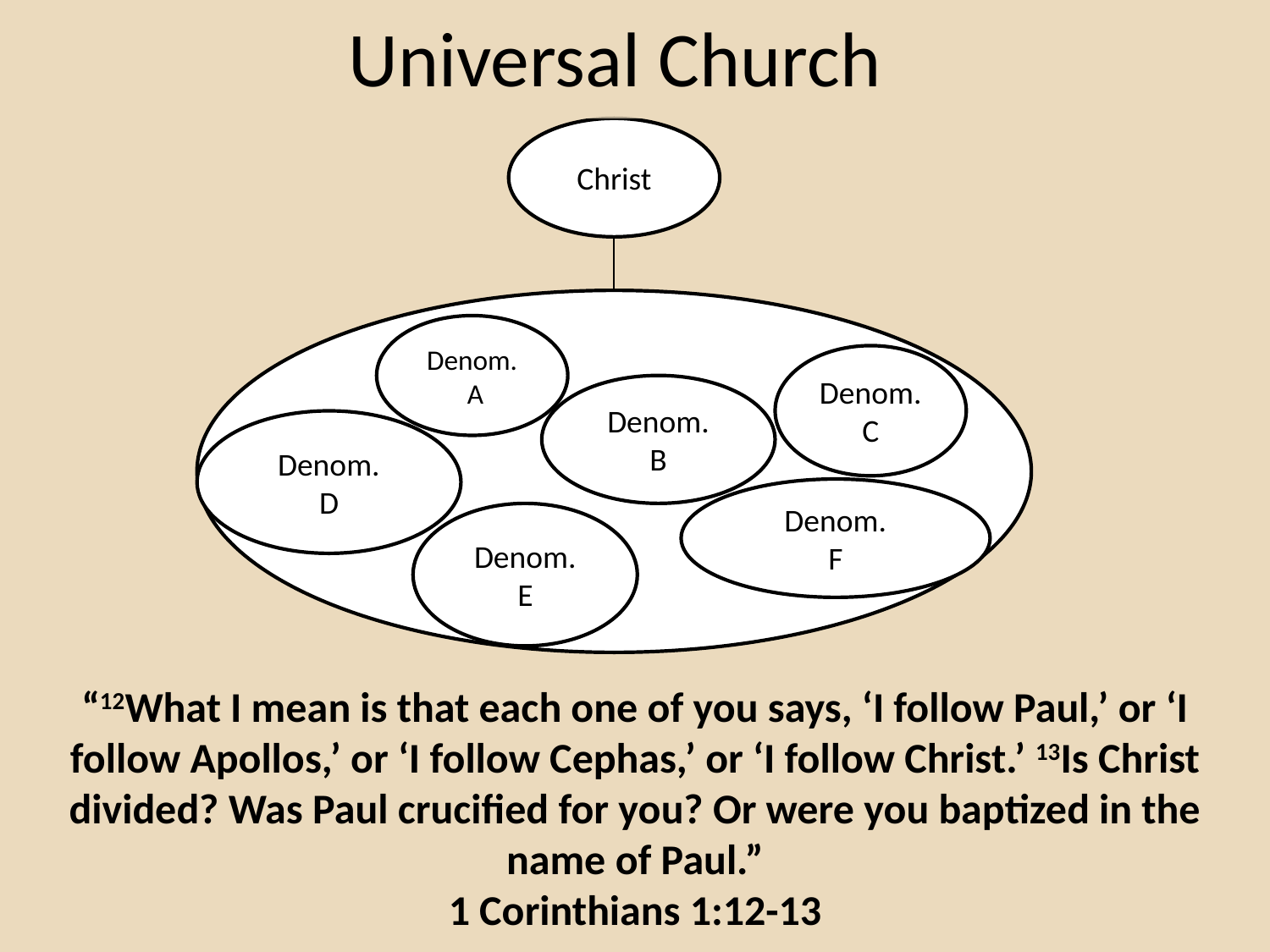

# Universal Church
Christ

Denom.
 A
Denom.
C
Denom.
B
Denom.
D
Denom.
F
Denom.
E
“12What I mean is that each one of you says, ‘I follow Paul,’ or ‘I follow Apollos,’ or ‘I follow Cephas,’ or ‘I follow Christ.’ 13Is Christ divided? Was Paul crucified for you? Or were you baptized in the name of Paul.”
1 Corinthians 1:12-13